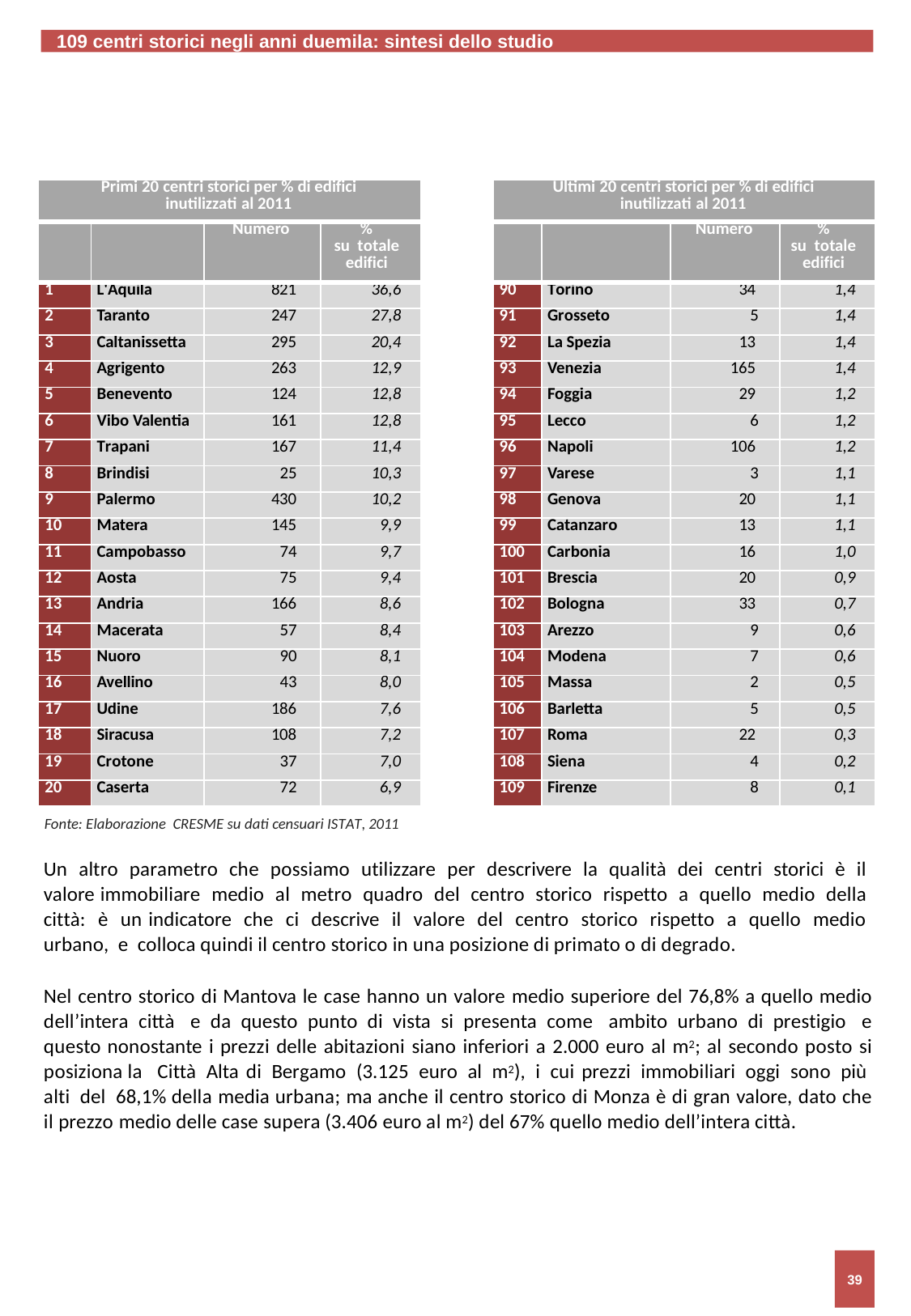

109 centri storici negli anni duemila: sintesi dello studio
| Primi 20 centri storici per % di edifici inutilizzati al 2011 |  |  |  |
| --- | --- | --- | --- |
|  |  | Numero | % su totale edifici |
| 1 | L'Aquila | 821 | 36,6 |
| 2 | Taranto | 247 | 27,8 |
| 3 | Caltanissetta | 295 | 20,4 |
| 4 | Agrigento | 263 | 12,9 |
| 5 | Benevento | 124 | 12,8 |
| 6 | Vibo Valentia | 161 | 12,8 |
| 7 | Trapani | 167 | 11,4 |
| 8 | Brindisi | 25 | 10,3 |
| 9 | Palermo | 430 | 10,2 |
| 10 | Matera | 145 | 9,9 |
| 11 | Campobasso | 74 | 9,7 |
| 12 | Aosta | 75 | 9,4 |
| 13 | Andria | 166 | 8,6 |
| 14 | Macerata | 57 | 8,4 |
| 15 | Nuoro | 90 | 8,1 |
| 16 | Avellino | 43 | 8,0 |
| 17 | Udine | 186 | 7,6 |
| 18 | Siracusa | 108 | 7,2 |
| 19 | Crotone | 37 | 7,0 |
| 20 | Caserta | 72 | 6,9 |
| Ultimi 20 centri storici per % di edifici inutilizzati al 2011 |  |  |  |
| --- | --- | --- | --- |
|  |  | Numero | % su totale edifici |
| 90 | Torino | 34 | 1,4 |
| 91 | Grosseto | 5 | 1,4 |
| 92 | La Spezia | 13 | 1,4 |
| 93 | Venezia | 165 | 1,4 |
| 94 | Foggia | 29 | 1,2 |
| 95 | Lecco | 6 | 1,2 |
| 96 | Napoli | 106 | 1,2 |
| 97 | Varese | 3 | 1,1 |
| 98 | Genova | 20 | 1,1 |
| 99 | Catanzaro | 13 | 1,1 |
| 100 | Carbonia | 16 | 1,0 |
| 101 | Brescia | 20 | 0,9 |
| 102 | Bologna | 33 | 0,7 |
| 103 | Arezzo | 9 | 0,6 |
| 104 | Modena | 7 | 0,6 |
| 105 | Massa | 2 | 0,5 |
| 106 | Barletta | 5 | 0,5 |
| 107 | Roma | 22 | 0,3 |
| 108 | Siena | 4 | 0,2 |
| 109 | Firenze | 8 | 0,1 |
Fonte: Elaborazione  CRESME su dati censuari ISTAT, 2011

Un  altro  parametro  che  possiamo  utilizzare  per  descrivere  la  qualità  dei  centri  storici  è  il  valore immobiliare  medio  al  metro  quadro  del  centro  storico  rispetto  a  quello  medio  della  città:  è  un indicatore  che  ci  descrive  il  valore  del  centro  storico  rispetto  a  quello  medio  urbano,  e  colloca quindi il centro storico in una posizione di primato o di degrado.

Nel centro storico di Mantova le case hanno un valore medio superiore del 76,8% a quello medio dell’intera città  e da questo punto di vista si presenta come  ambito urbano di prestigio  e questo nonostante i prezzi delle abitazioni siano inferiori a 2.000 euro al m2; al secondo posto si posiziona la   Città  Alta di  Bergamo  (3.125  euro  al  m2),  i  cui prezzi  immobiliari  oggi  sono  più  alti  del  68,1% della media urbana; ma anche il centro storico di Monza è di gran valore, dato che il prezzo medio delle case supera (3.406 euro al m2) del 67% quello medio dell’intera città.
39